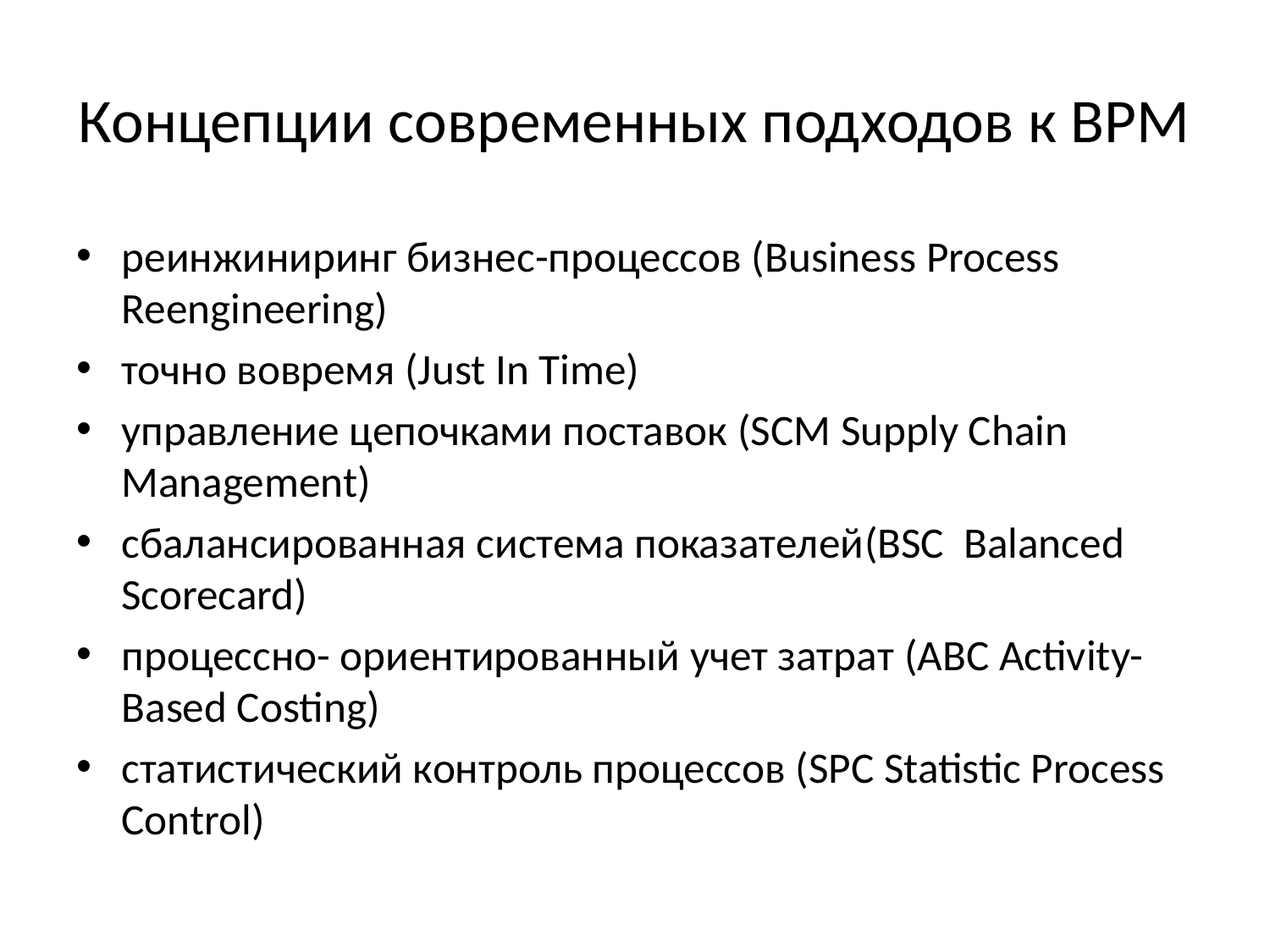

# Концепции современных подходов к ВРМ
реинжиниринг бизнес-процессов (Business Process Reengineering)
точно вовремя (Just In Time)
управление цепочками поставок (SCM Supply Chain Management)
сбалансированная система показателей(BSC  Balanced Scorecard)
процессно- ориентированный учет затрат (ABC Activity-Based Costing)
статистический контроль процессов (SPC Statistic Process Control)